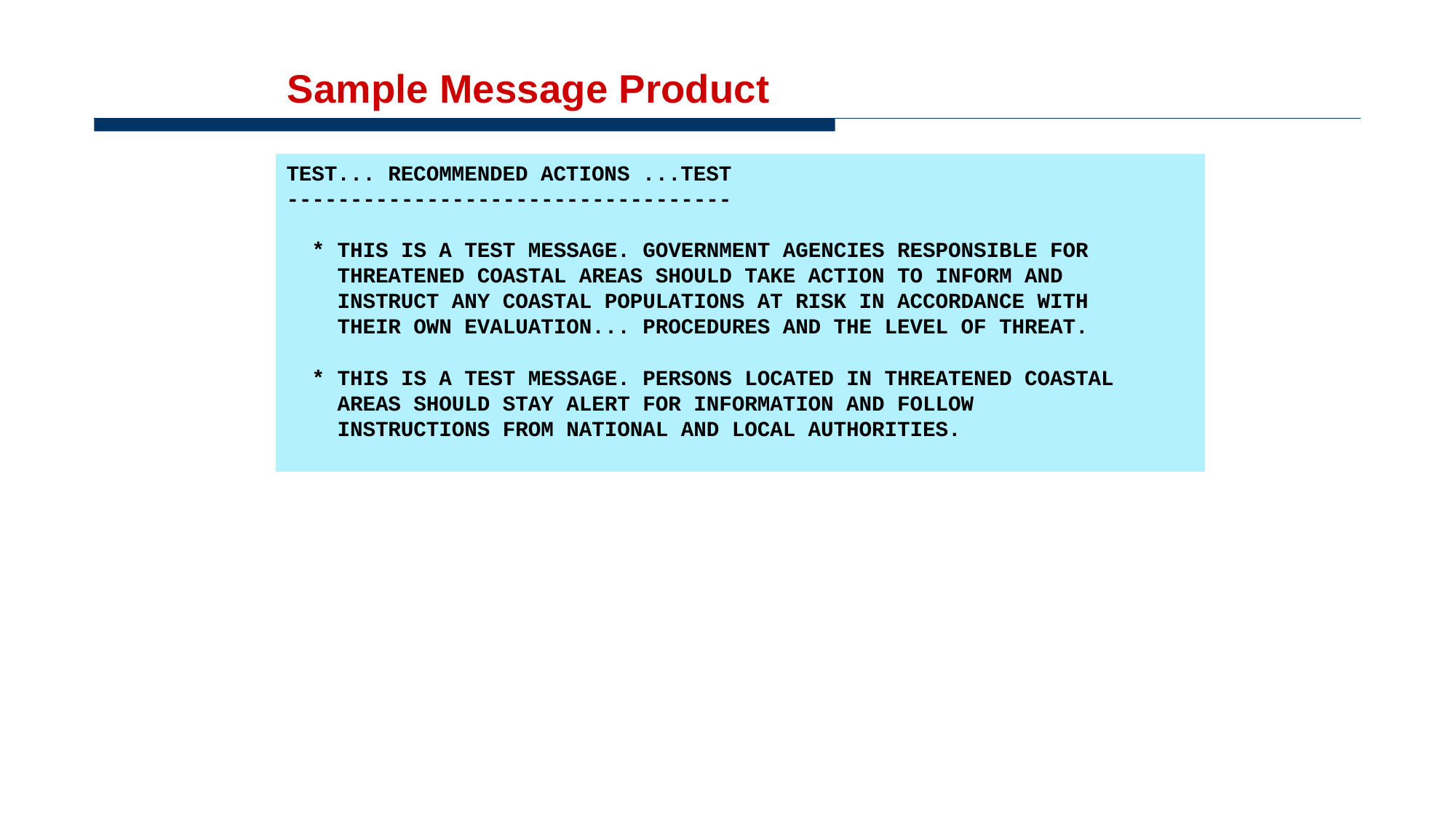

# Sample Message Product
TEST... RECOMMENDED ACTIONS ...TEST
-----------------------------------

  * THIS IS A TEST MESSAGE. GOVERNMENT AGENCIES RESPONSIBLE FOR
    THREATENED COASTAL AREAS SHOULD TAKE ACTION TO INFORM AND
    INSTRUCT ANY COASTAL POPULATIONS AT RISK IN ACCORDANCE WITH
    THEIR OWN EVALUATION... PROCEDURES AND THE LEVEL OF THREAT.

  * THIS IS A TEST MESSAGE. PERSONS LOCATED IN THREATENED COASTAL
    AREAS SHOULD STAY ALERT FOR INFORMATION AND FOLLOW
    INSTRUCTIONS FROM NATIONAL AND LOCAL AUTHORITIES.